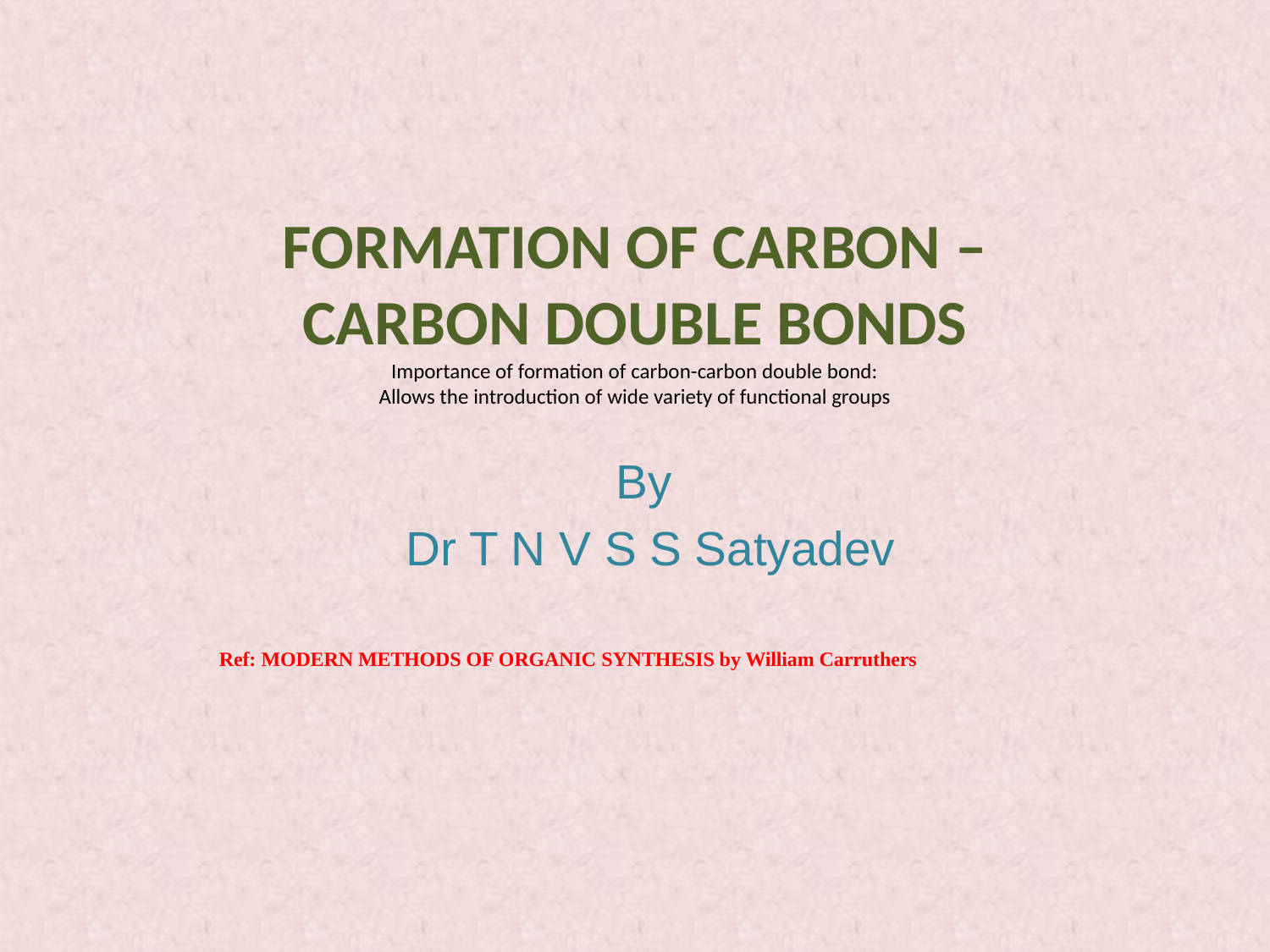

# FORMATION OF CARBON – CARBON DOUBLE BONDS Importance of formation of carbon-carbon double bond: Allows the introduction of wide variety of functional groups
By
Dr T N V S S Satyadev

Ref: MODERN METHODS OF ORGANIC SYNTHESIS by William Carruthers